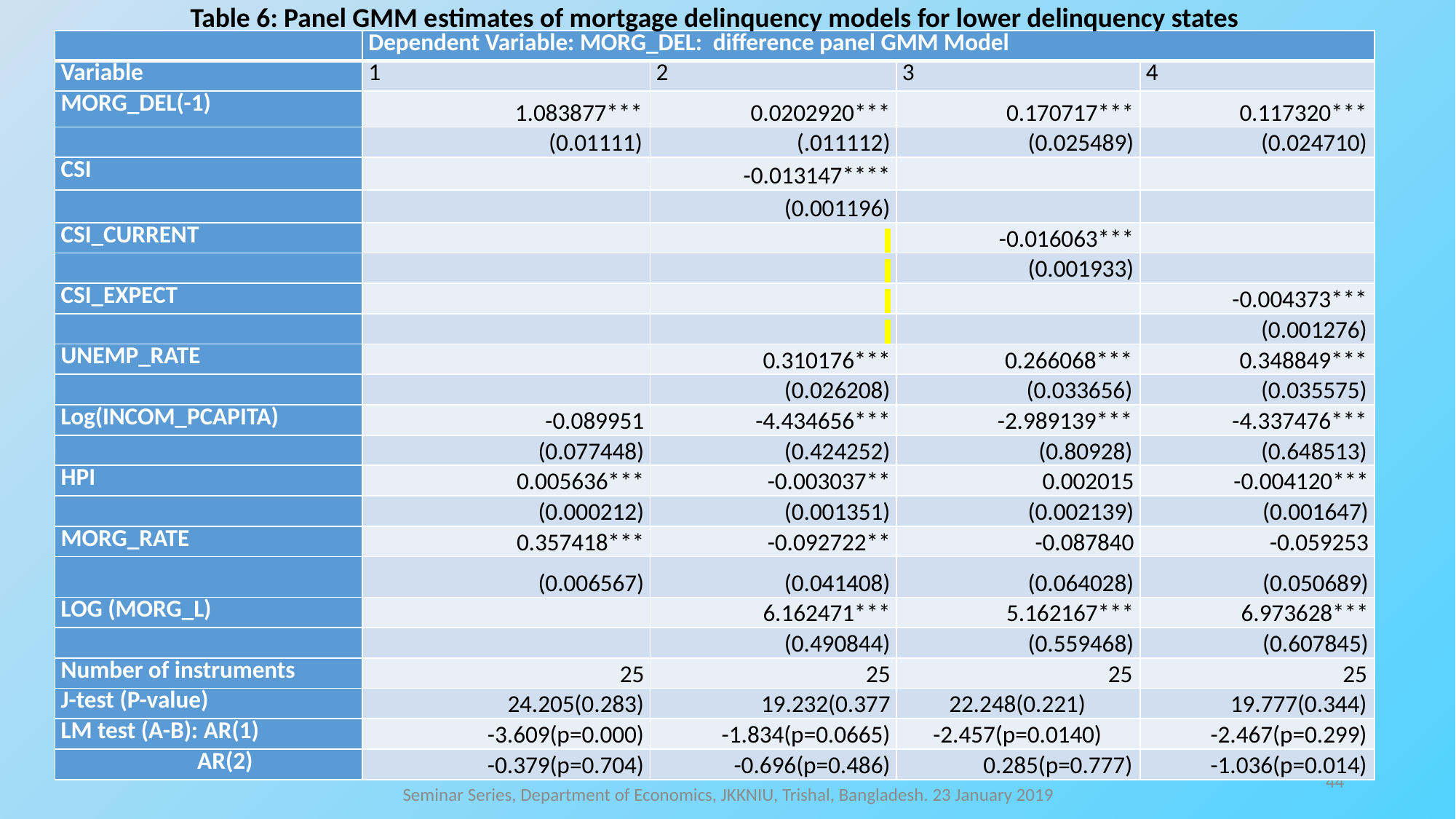

Table 6: Panel GMM estimates of mortgage delinquency models for lower delinquency states
|  | Dependent Variable: MORG\_DEL: difference panel GMM Model |  |  |  |
| --- | --- | --- | --- | --- |
| Variable | 1 | 2 | 3 | 4 |
| MORG\_DEL(-1) | 1.083877\*\*\* | 0.0202920\*\*\* | 0.170717\*\*\* | 0.117320\*\*\* |
|  | (0.01111) | (.011112) | (0.025489) | (0.024710) |
| CSI |  | -0.013147\*\*\*\* |  |  |
|  |  | (0.001196) |  |  |
| CSI\_CURRENT |  |  | -0.016063\*\*\* |  |
|  |  |  | (0.001933) |  |
| CSI\_EXPECT |  |  |  | -0.004373\*\*\* |
|  |  |  |  | (0.001276) |
| UNEMP\_RATE |  | 0.310176\*\*\* | 0.266068\*\*\* | 0.348849\*\*\* |
|  |  | (0.026208) | (0.033656) | (0.035575) |
| Log(INCOM\_PCAPITA) | -0.089951 | -4.434656\*\*\* | -2.989139\*\*\* | -4.337476\*\*\* |
|  | (0.077448) | (0.424252) | (0.80928) | (0.648513) |
| HPI | 0.005636\*\*\* | -0.003037\*\* | 0.002015 | -0.004120\*\*\* |
|  | (0.000212) | (0.001351) | (0.002139) | (0.001647) |
| MORG\_RATE | 0.357418\*\*\* | -0.092722\*\* | -0.087840 | -0.059253 |
|  | (0.006567) | (0.041408) | (0.064028) | (0.050689) |
| LOG (MORG\_L) |  | 6.162471\*\*\* | 5.162167\*\*\* | 6.973628\*\*\* |
|  |  | (0.490844) | (0.559468) | (0.607845) |
| Number of instruments | 25 | 25 | 25 | 25 |
| J-test (P-value) | 24.205(0.283) | 19.232(0.377 | 22.248(0.221) | 19.777(0.344) |
| LM test (A-B): AR(1) | -3.609(p=0.000) | -1.834(p=0.0665) | -2.457(p=0.0140) | -2.467(p=0.299) |
| AR(2) | -0.379(p=0.704) | -0.696(p=0.486) | 0.285(p=0.777) | -1.036(p=0.014) |
44
Seminar Series, Department of Economics, JKKNIU, Trishal, Bangladesh. 23 January 2019